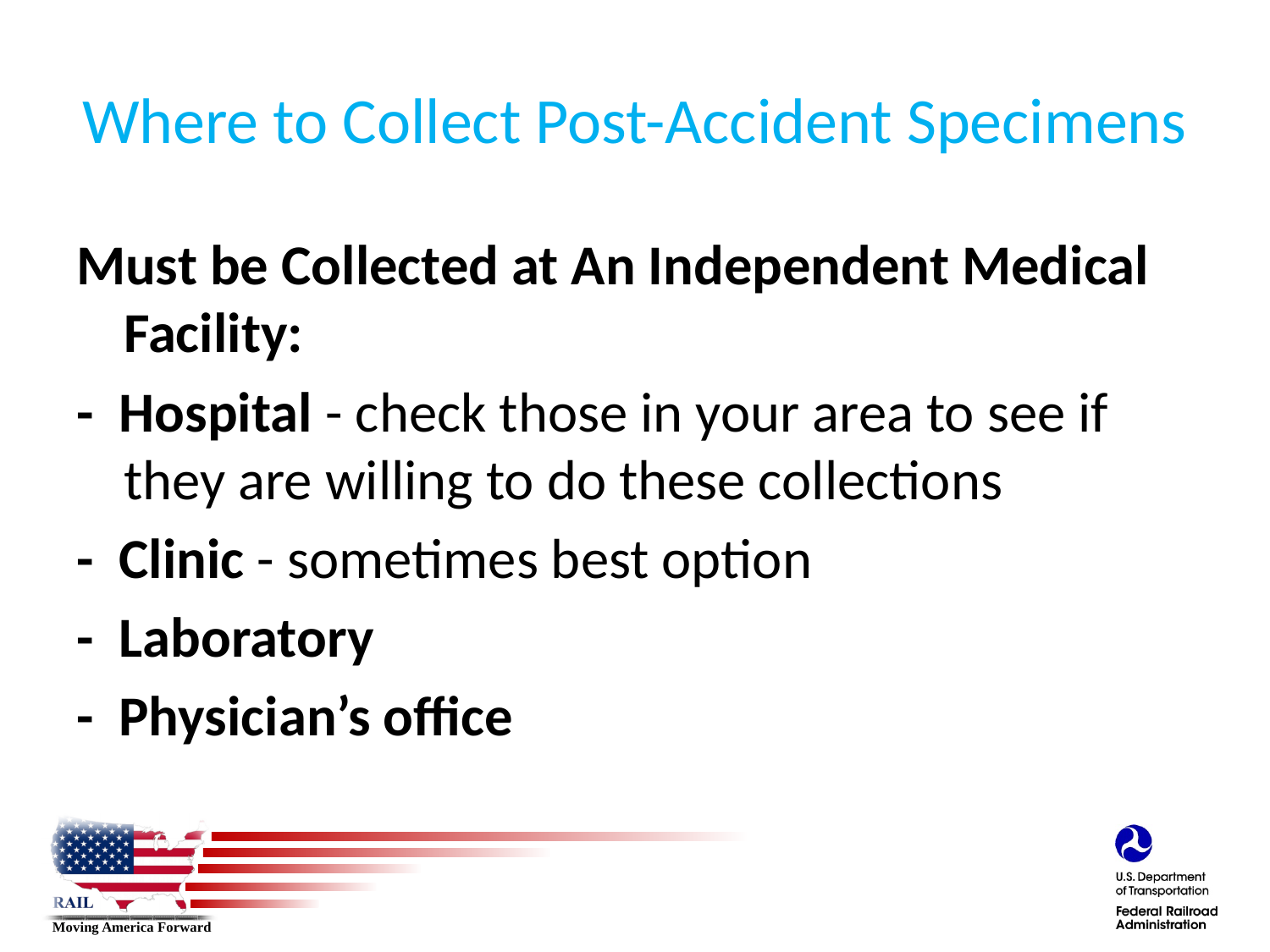

# Where to Collect Post-Accident Specimens
Must be Collected at An Independent Medical Facility:
-  Hospital - check those in your area to see if they are willing to do these collections
-  Clinic - sometimes best option
-  Laboratory
-  Physician’s office